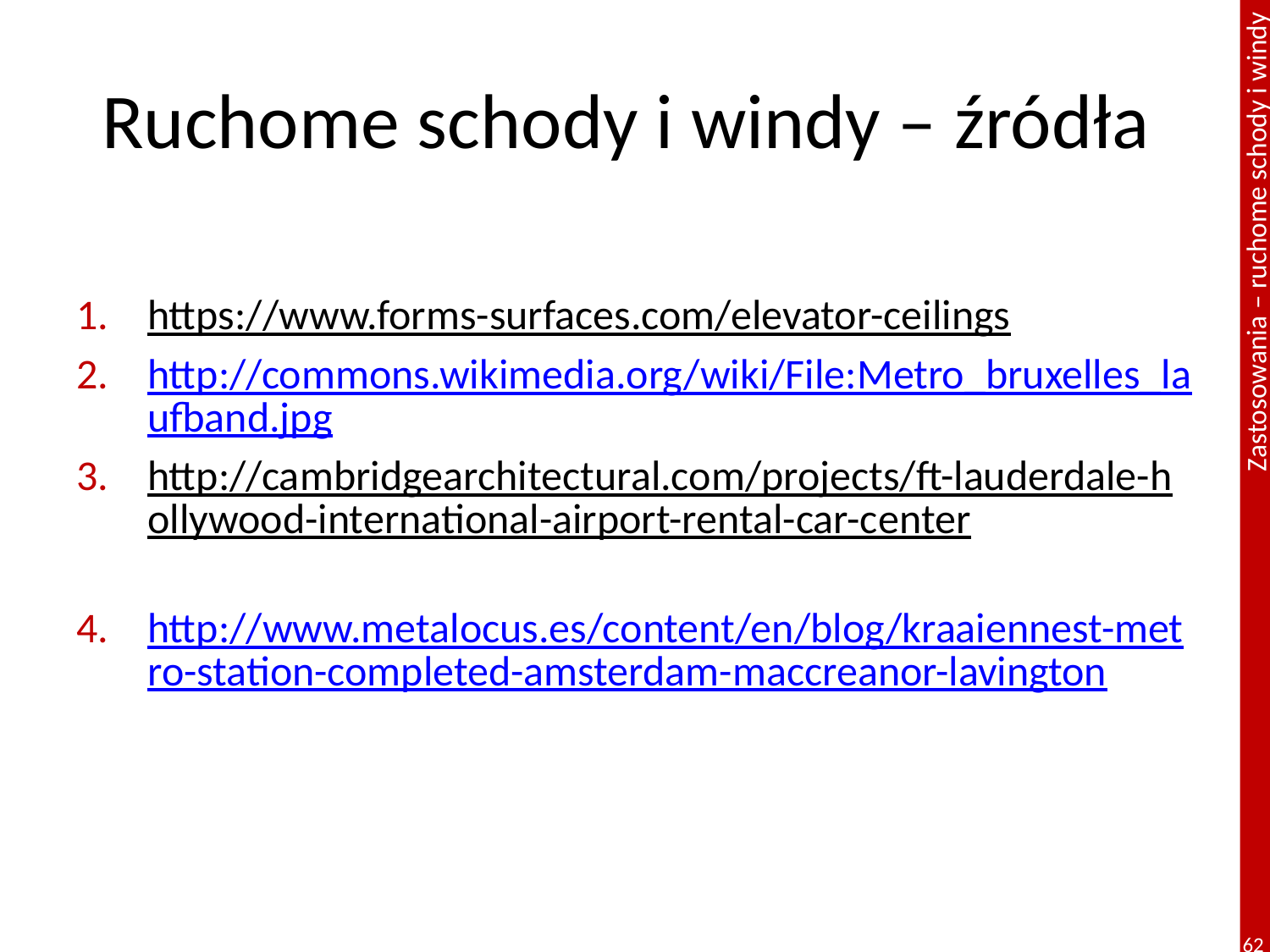

# Ruchome schody i windy – źródła

https://www.forms-surfaces.com/elevator-ceilings
http://commons.wikimedia.org/wiki/File:Metro_bruxelles_laufband.jpg
http://cambridgearchitectural.com/projects/ft-lauderdale-hollywood-international-airport-rental-car-center
http://www.metalocus.es/content/en/blog/kraaiennest-metro-station-completed-amsterdam-maccreanor-lavington
62